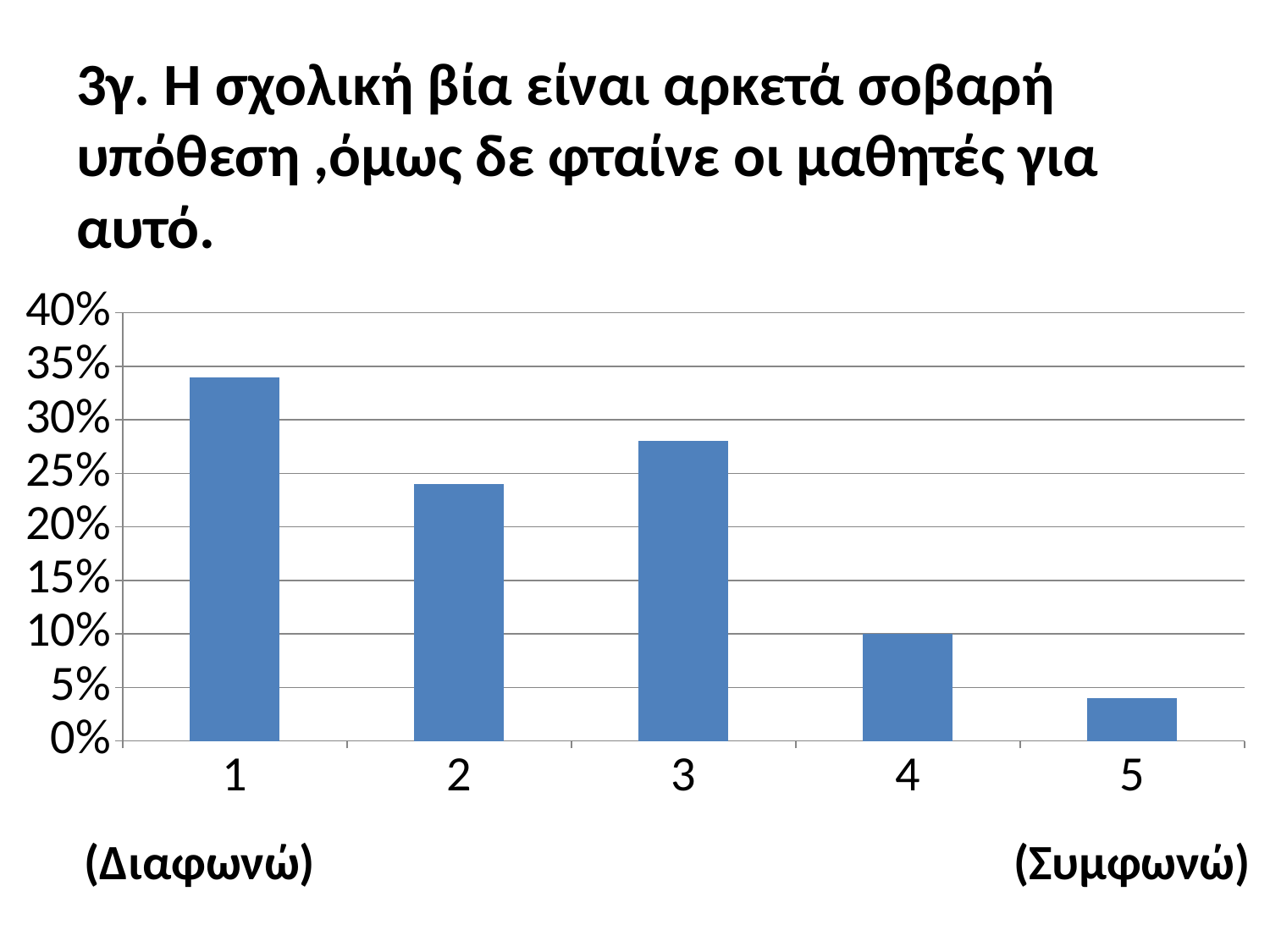

# 3γ. Η σχολική βία είναι αρκετά σοβαρή υπόθεση ,όμως δε φταίνε οι μαθητές για αυτό.

### Chart

| Category |  |
|---|---|
          (Διαφωνώ)	                     			          (Συμφωνώ)